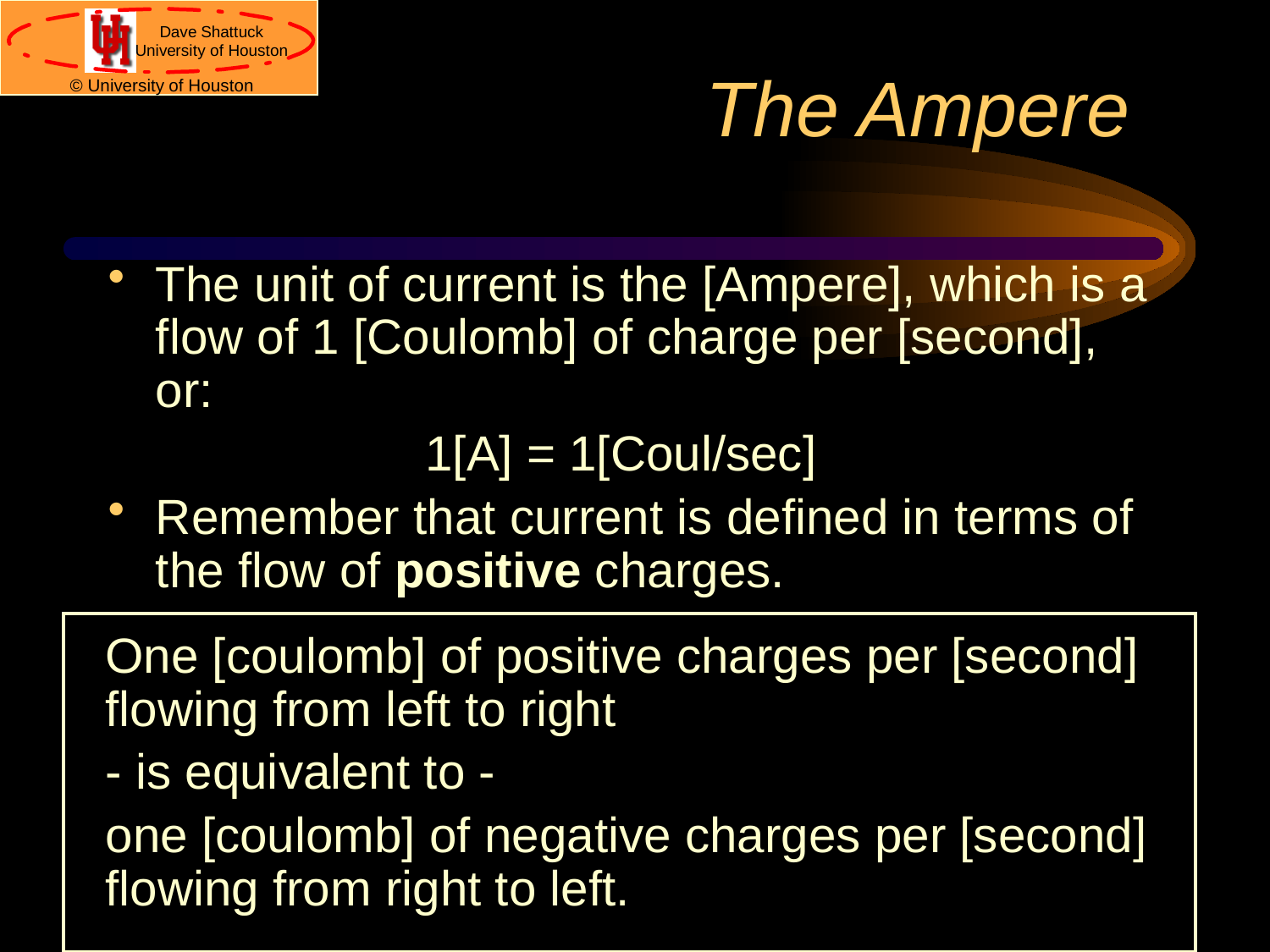

# The Ampere
The unit of current is the [Ampere], which is a flow of 1 [Coulomb] of charge per [second], or:
1[A] = 1[Coul/sec]
Remember that current is defined in terms of the flow of positive charges.

One [coulomb] of positive charges per [second] flowing from left to right
- is equivalent to -
one [coulomb] of negative charges per [second] flowing from right to left.